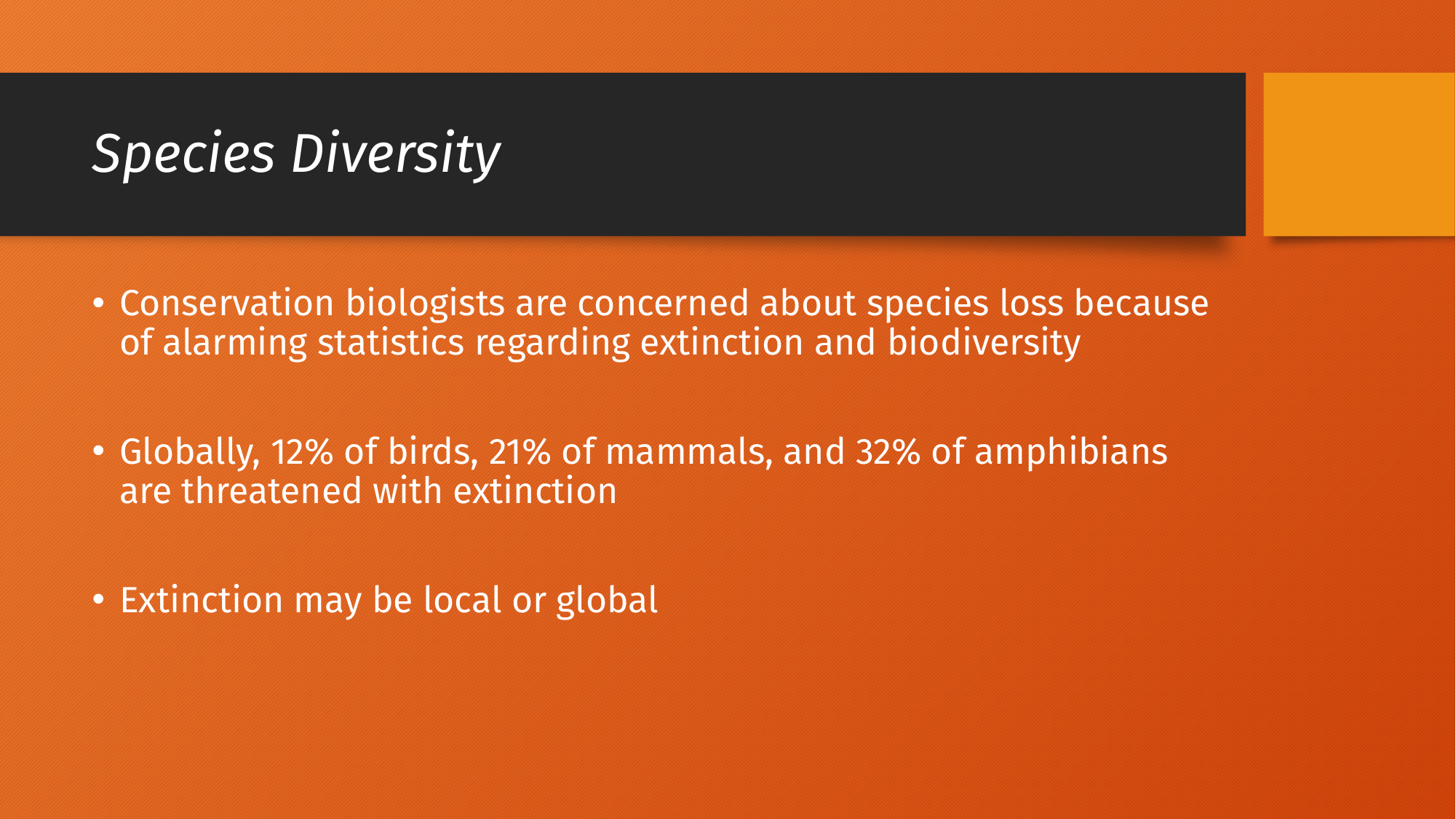

# Species Diversity
Conservation biologists are concerned about species loss because of alarming statistics regarding extinction and biodiversity

Globally, 12% of birds, 21% of mammals, and 32% of amphibians are threatened with extinction

Extinction may be local or global